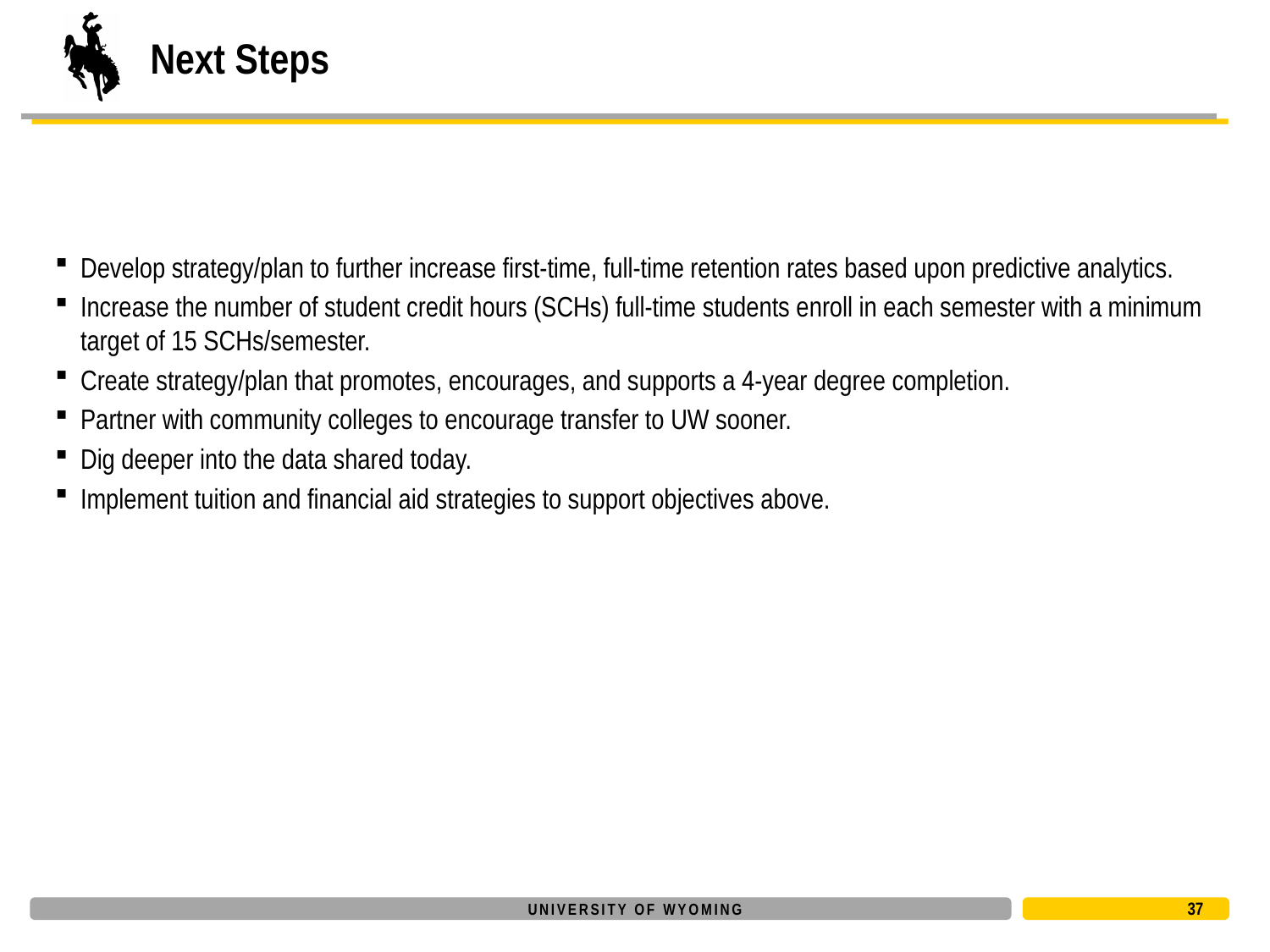

# Next Steps

Develop strategy/plan to further increase first-time, full-time retention rates based upon predictive analytics.
Increase the number of student credit hours (SCHs) full-time students enroll in each semester with a minimum target of 15 SCHs/semester.
Create strategy/plan that promotes, encourages, and supports a 4-year degree completion.
Partner with community colleges to encourage transfer to UW sooner.
Dig deeper into the data shared today.
Implement tuition and financial aid strategies to support objectives above.
37